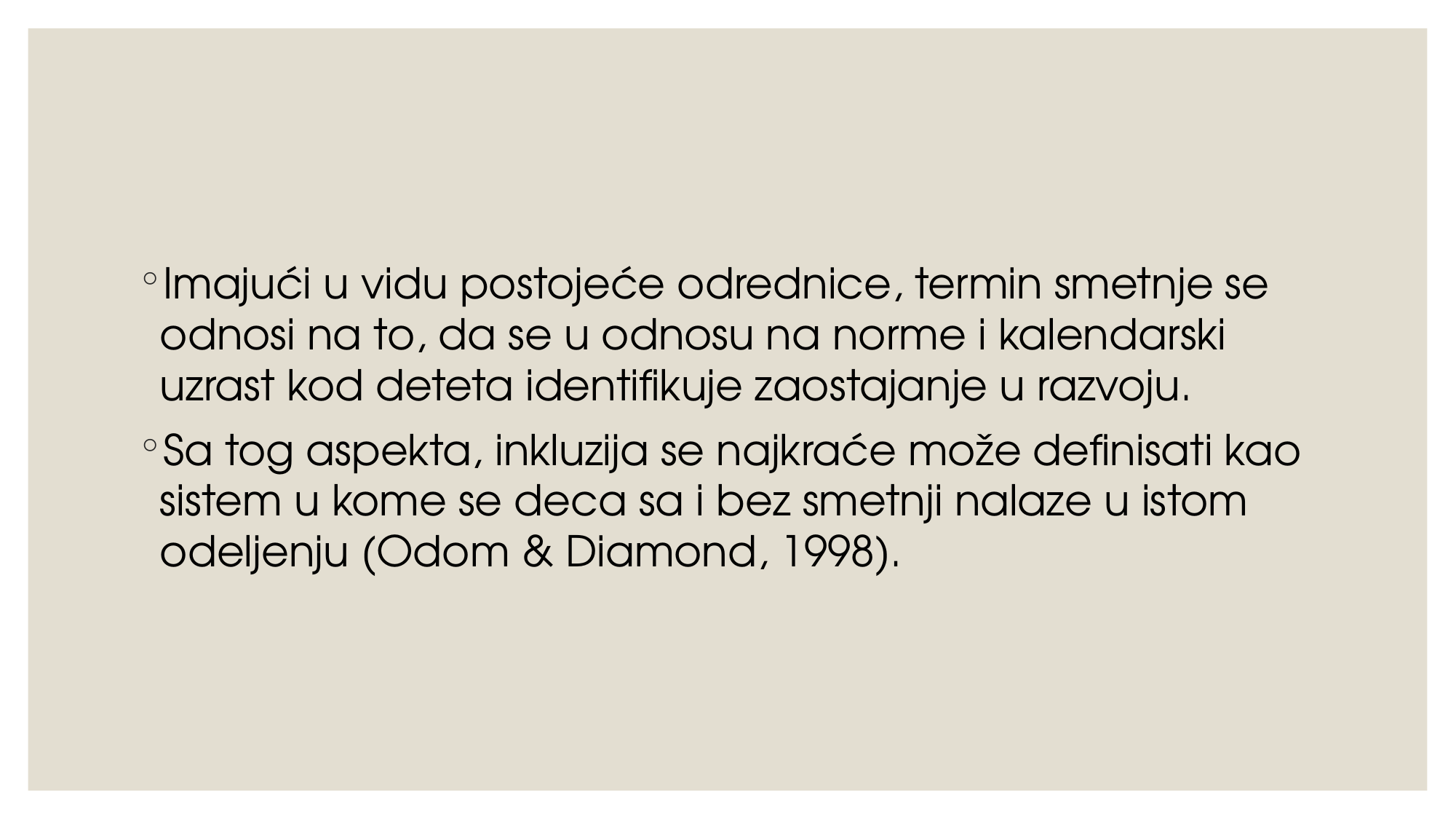

Imajući u vidu postojeće odrednice, termin smetnje se odnosi na to, da se u odnosu na norme i kalendarski uzrast kod deteta identifikuje zaostajanje u razvoju.
Sa tog aspekta, inkluzija se najkraće može definisati kao sistem u kome se deca sa i bez smetnji nalaze u istom odeljenju (Odom & Diamond, 1998).